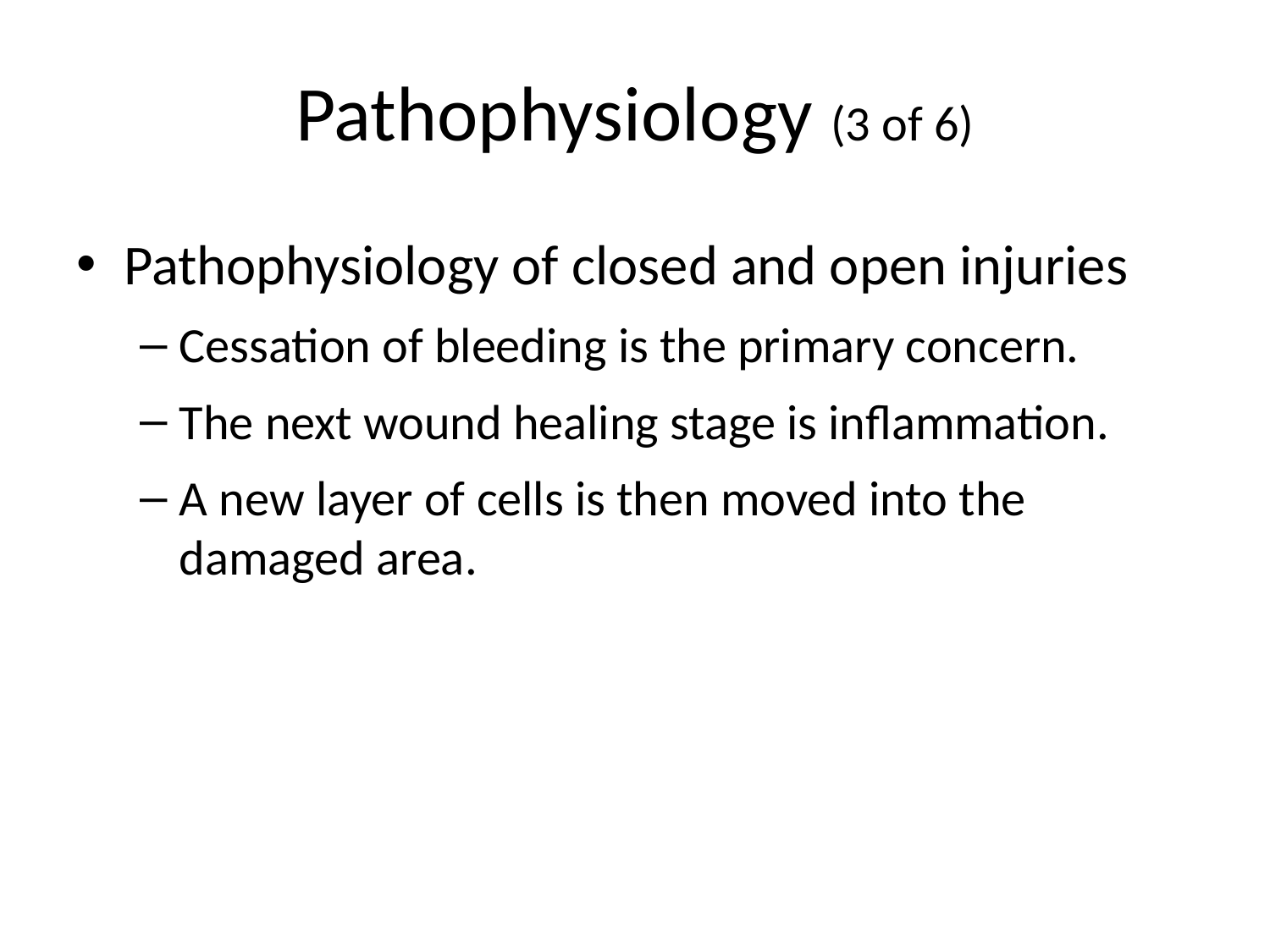

# Pathophysiology (3 of 6)
Pathophysiology of closed and open injuries
Cessation of bleeding is the primary concern.
The next wound healing stage is inflammation.
A new layer of cells is then moved into the damaged area.